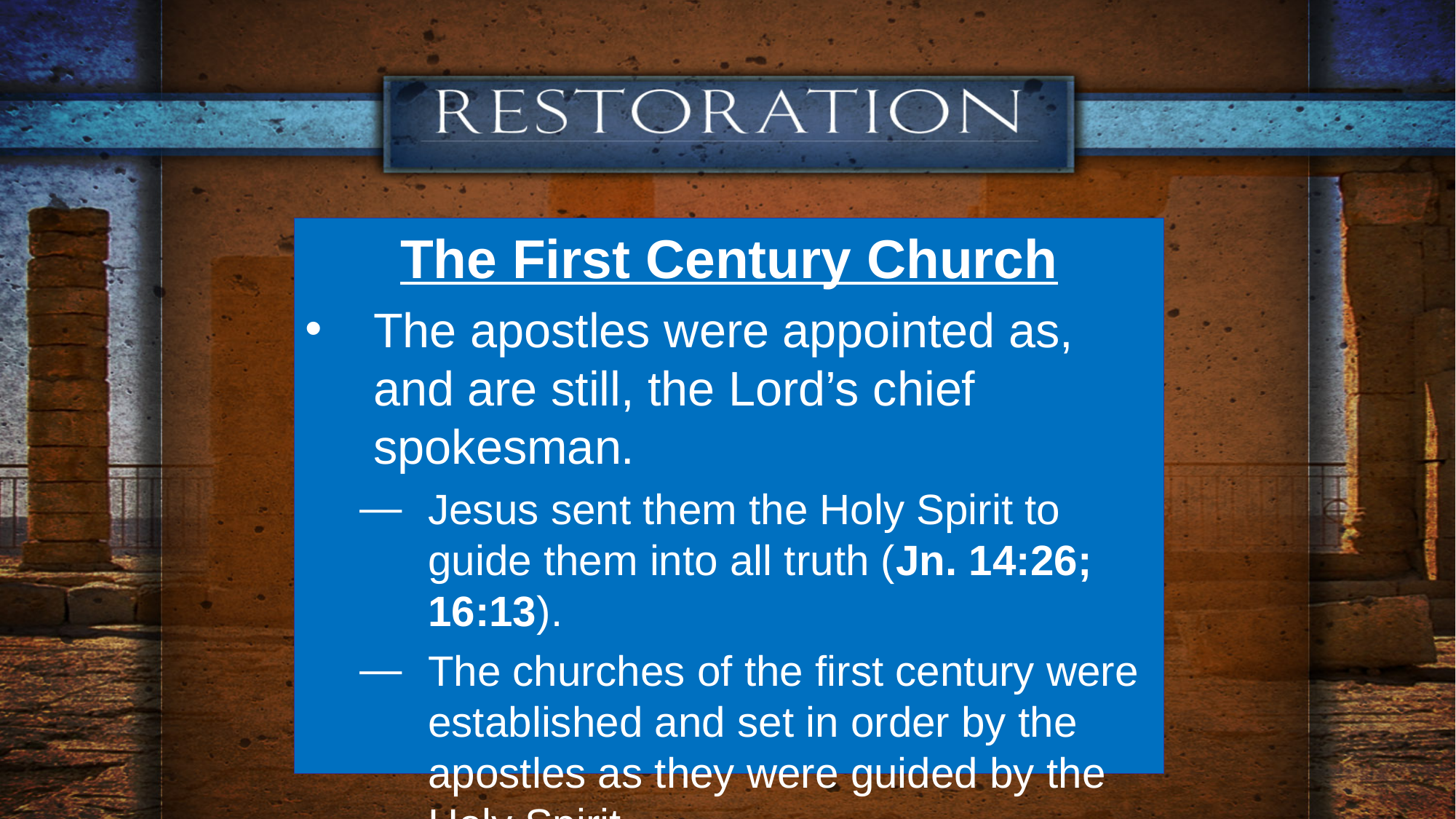

The First Century Church
The apostles were appointed as, and are still, the Lord’s chief spokesman.
Jesus sent them the Holy Spirit to guide them into all truth (Jn. 14:26; 16:13).
The churches of the first century were established and set in order by the apostles as they were guided by the Holy Spirit.